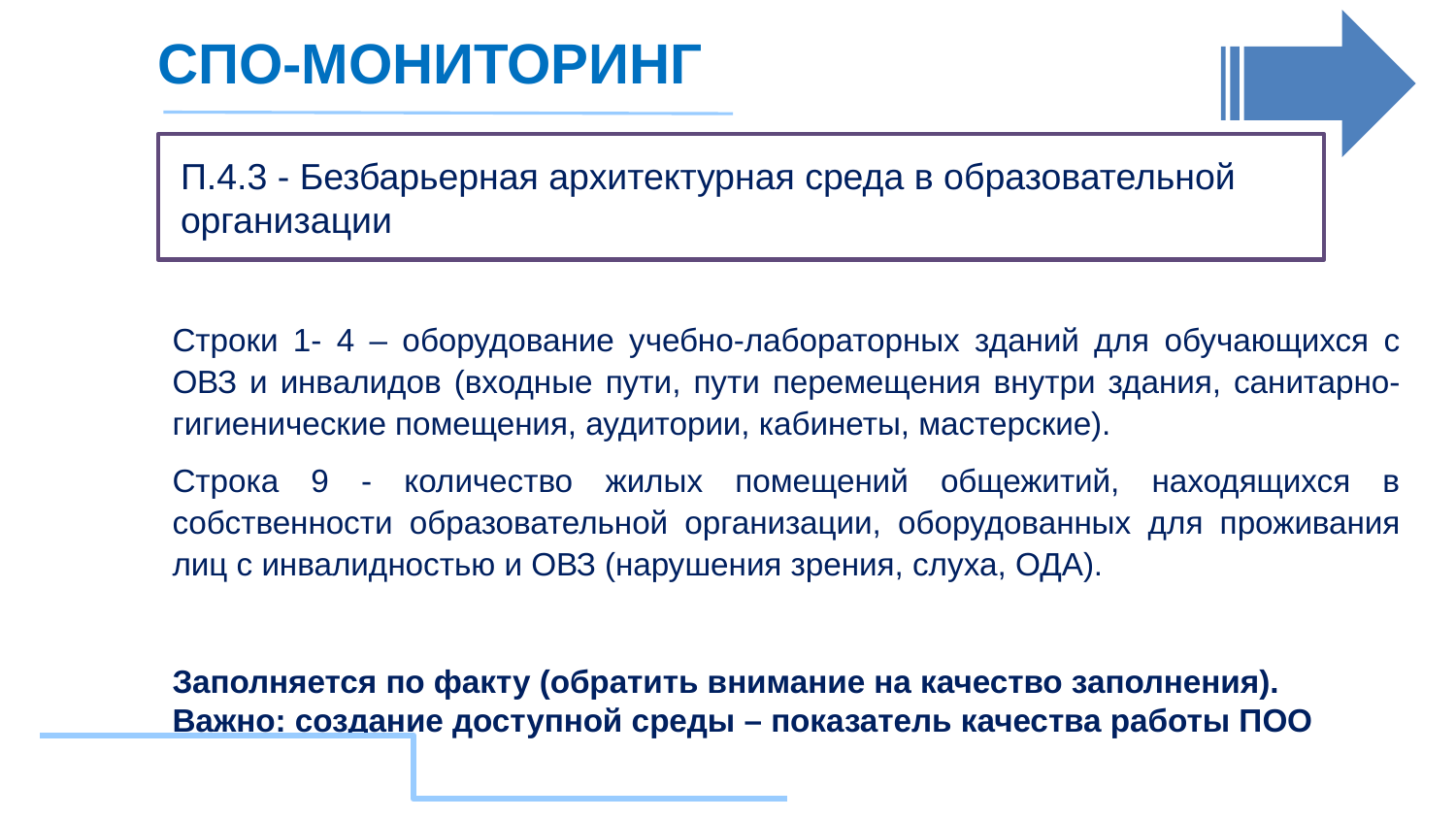

СПО-МОНИТОРИНГ

П.4.3 - Безбарьерная архитектурная среда в образовательной организации
Строки 1- 4 – оборудование учебно-лабораторных зданий для обучающихся с ОВЗ и инвалидов (входные пути, пути перемещения внутри здания, санитарно-гигиенические помещения, аудитории, кабинеты, мастерские).
Строка 9 - количество жилых помещений общежитий, находящихся в собственности образовательной организации, оборудованных для проживания лиц с инвалидностью и ОВЗ (нарушения зрения, слуха, ОДА).
Заполняется по факту (обратить внимание на качество заполнения).
Важно: создание доступной среды – показатель качества работы ПОО